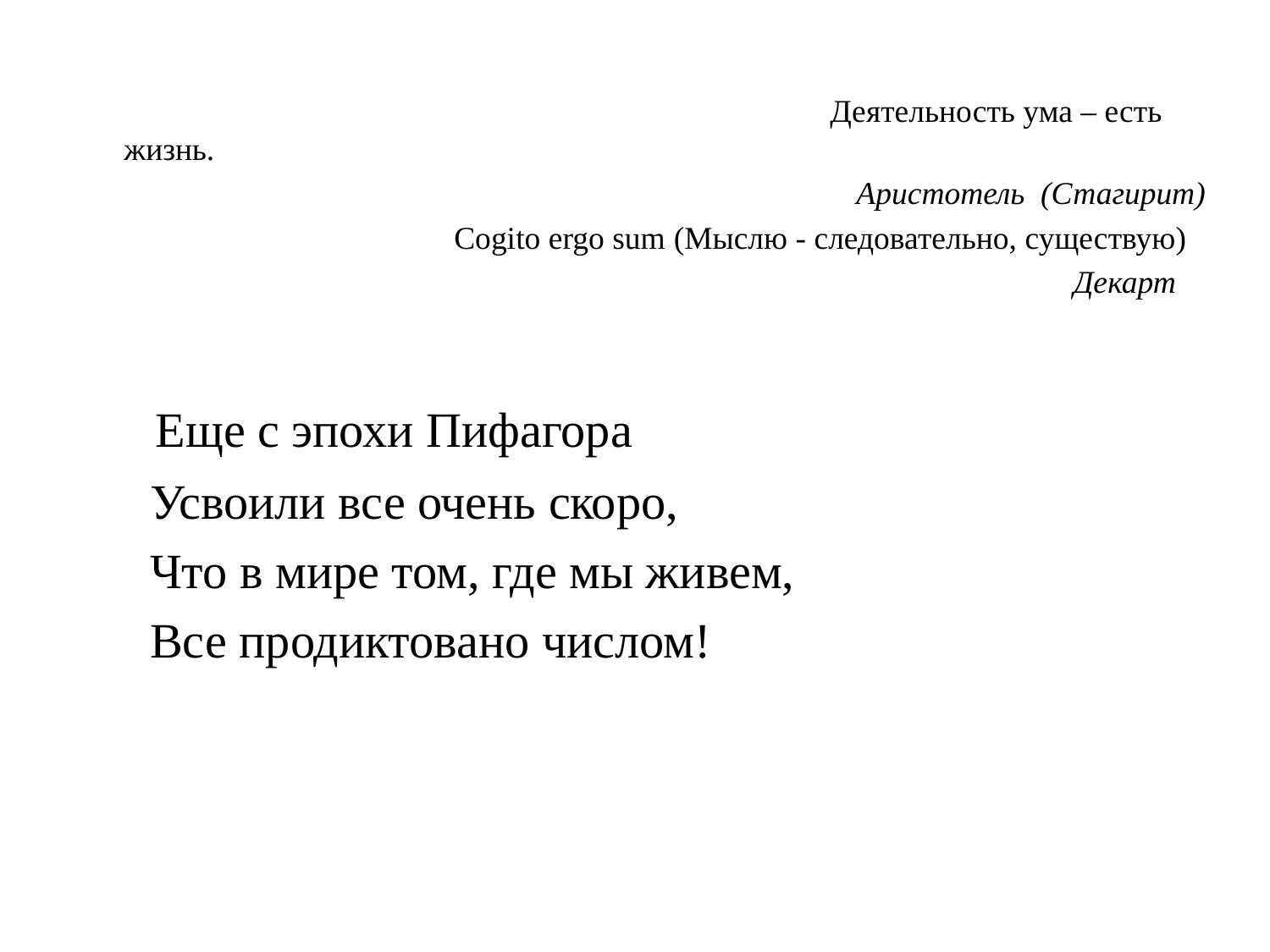

Деятельность ума – есть жизнь.
                                                                                                 Аристотель  (Стагирит)
                                               Cogito ergo sum (Мыслю - следовательно, существую)
                                                                                                                            Декарт

     Еще с эпохи Пифагора
      Усвоили все очень скоро,
      Что в мире том, где мы живем,
      Все продиктовано числом!